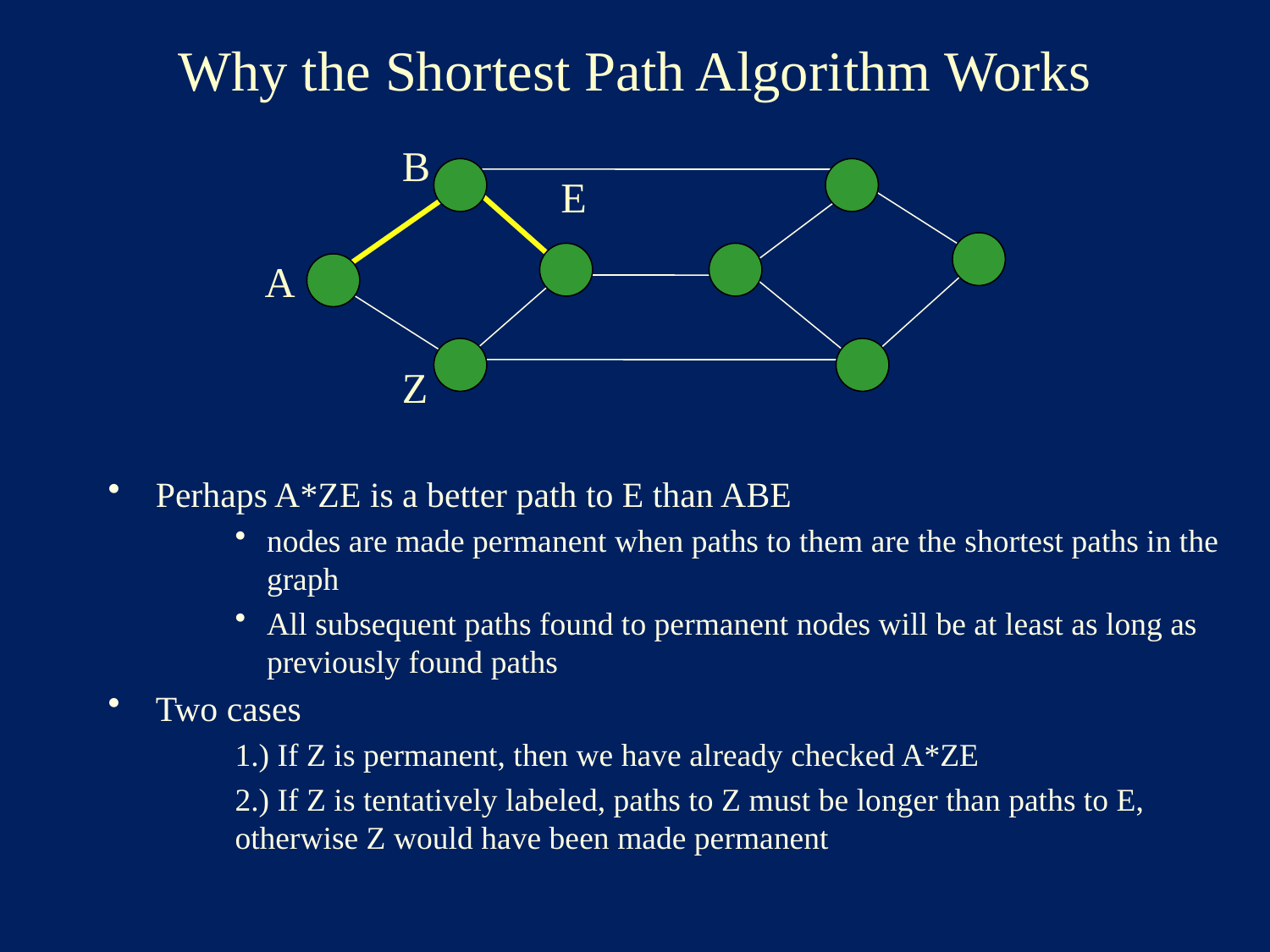

# Why the Shortest Path Algorithm Works
B

E

A

Z

Perhaps A*ZE is a better path to E than ABE
nodes are made permanent when paths to them are the shortest paths in the graph
All subsequent paths found to permanent nodes will be at least as long as previously found paths
Two cases
1.) If Z is permanent, then we have already checked A*ZE
2.) If Z is tentatively labeled, paths to Z must be longer than paths to E, otherwise Z would have been made permanent